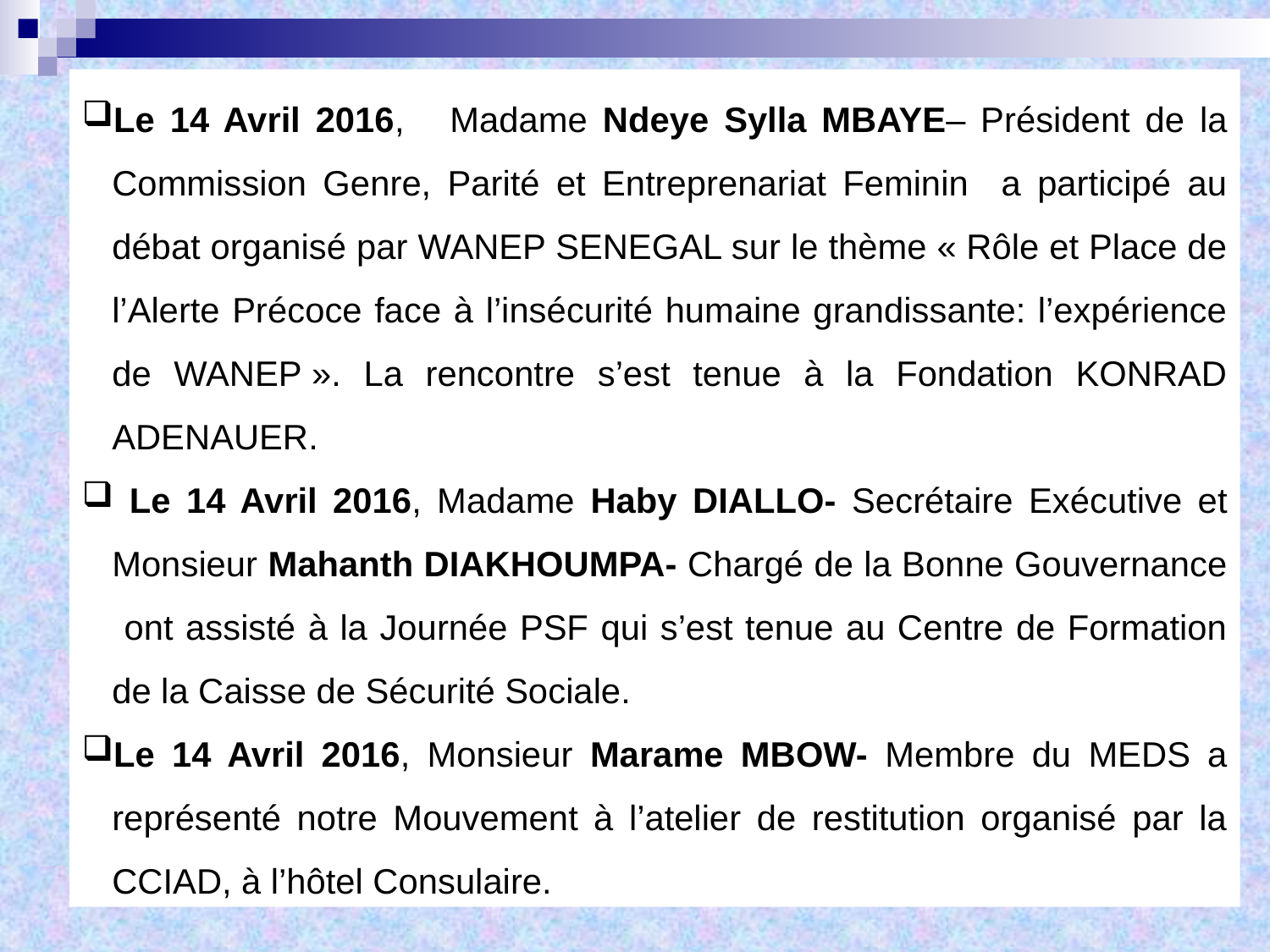

Le 14 Avril 2016,   Madame Ndeye Sylla MBAYE– Président de la Commission Genre, Parité et Entreprenariat Feminin  a participé au débat organisé par WANEP SENEGAL sur le thème « Rôle et Place de l’Alerte Précoce face à l’insécurité humaine grandissante: l’expérience de WANEP ». La rencontre s’est tenue à la Fondation KONRAD ADENAUER.
 Le 14 Avril 2016, Madame Haby DIALLO- Secrétaire Exécutive et Monsieur Mahanth DIAKHOUMPA- Chargé de la Bonne Gouvernance  ont assisté à la Journée PSF qui s’est tenue au Centre de Formation de la Caisse de Sécurité Sociale.
Le 14 Avril 2016, Monsieur Marame MBOW- Membre du MEDS a représenté notre Mouvement à l’atelier de restitution organisé par la CCIAD, à l’hôtel Consulaire.